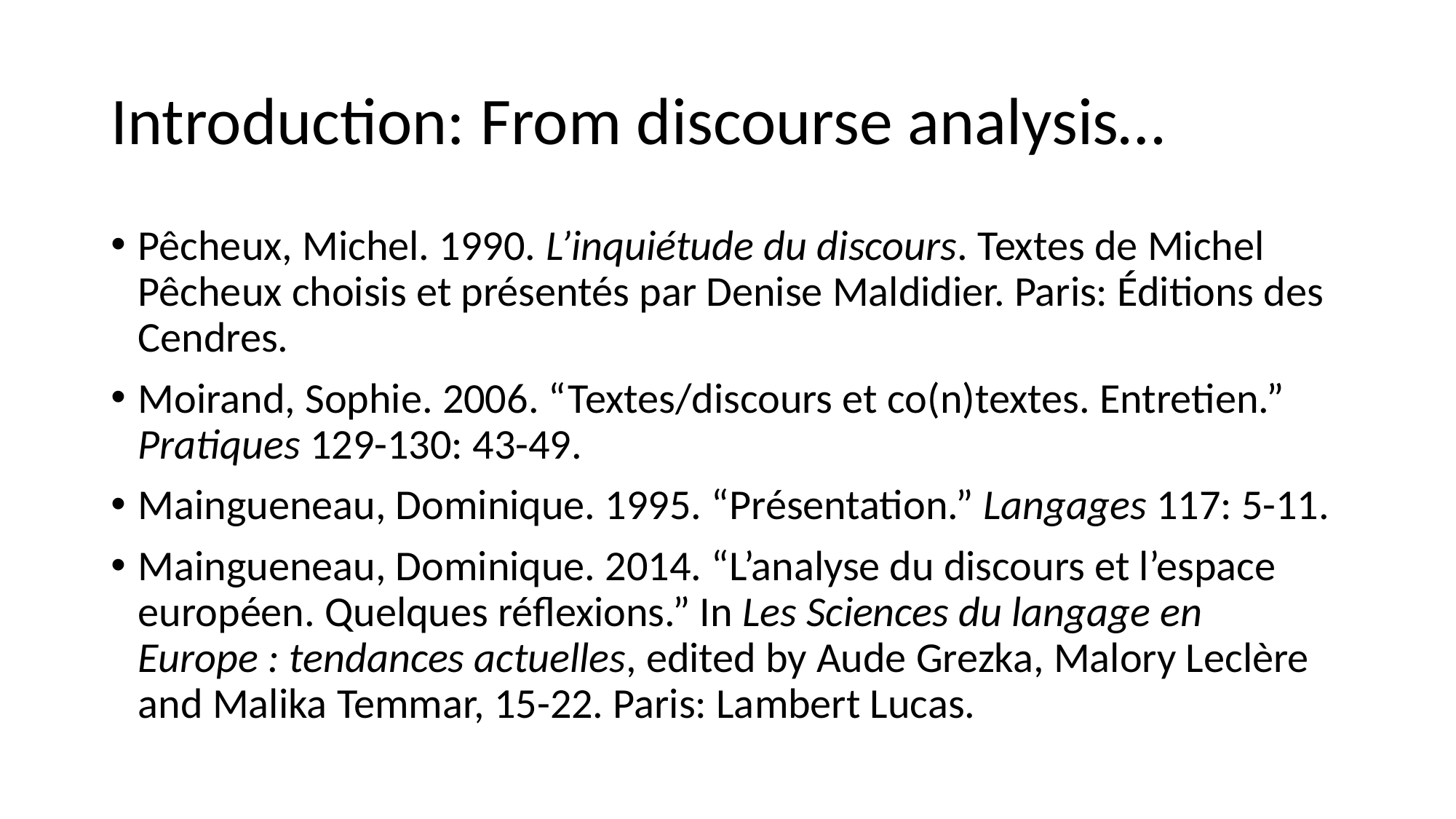

# Introduction: From discourse analysis…
Pêcheux, Michel. 1990. L’inquiétude du discours. Textes de Michel Pêcheux choisis et présentés par Denise Maldidier. Paris: Éditions des Cendres.
Moirand, Sophie. 2006. “Textes/discours et co(n)textes. Entretien.” Pratiques 129-130: 43-49.
Maingueneau, Dominique. 1995. “Présentation.” Langages 117: 5-11.
Maingueneau, Dominique. 2014. “L’analyse du discours et l’espace européen. Quelques réflexions.” In Les Sciences du langage en Europe : tendances actuelles, edited by Aude Grezka, Malory Leclère and Malika Temmar, 15-22. Paris: Lambert Lucas.